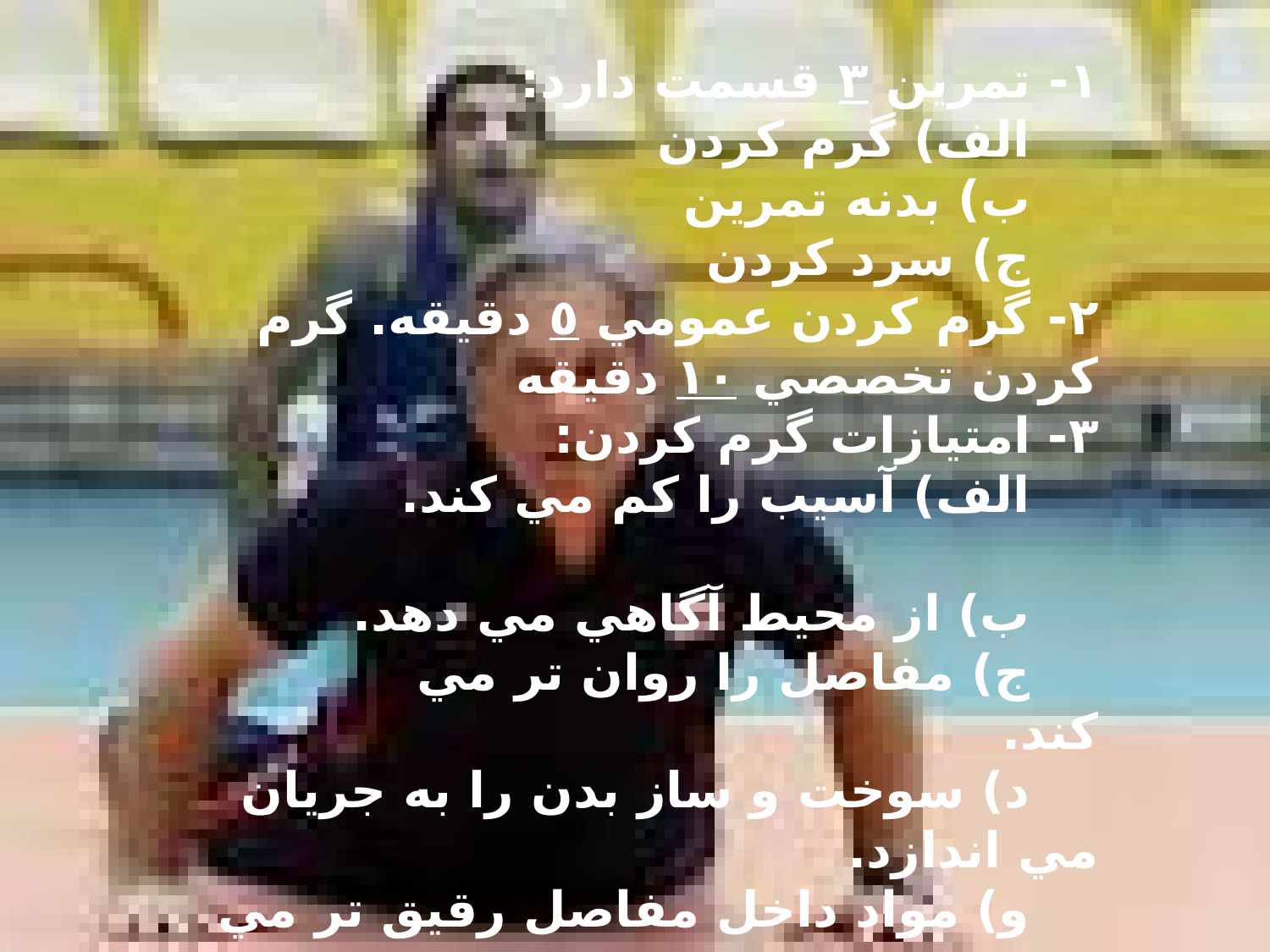

۱- تمرين ۳ قسمت دارد:
    الف) گرم كردن
    ب) بدنه تمرين
    ج) سرد كردن
۲- گرم كردن عمومي ٥ دقيقه. گرم كردن تخصصي ۱٠ دقيقه
۳- امتيازات گرم كردن:
    الف) آسيب را كم مي كند.
    ب) از محيط آگاهي مي دهد.
    ج) مفاصل را روان تر مي كند.
    د) سوخت و ساز بدن را به جريان مي اندازد.
    و) مواد داخل مفاصل رقيق تر مي شود.
    ز) چسبندگي عضلات كمتر و روان تر مي شود.
    ه) از لحاظ رواني آماده تر مي شويم.